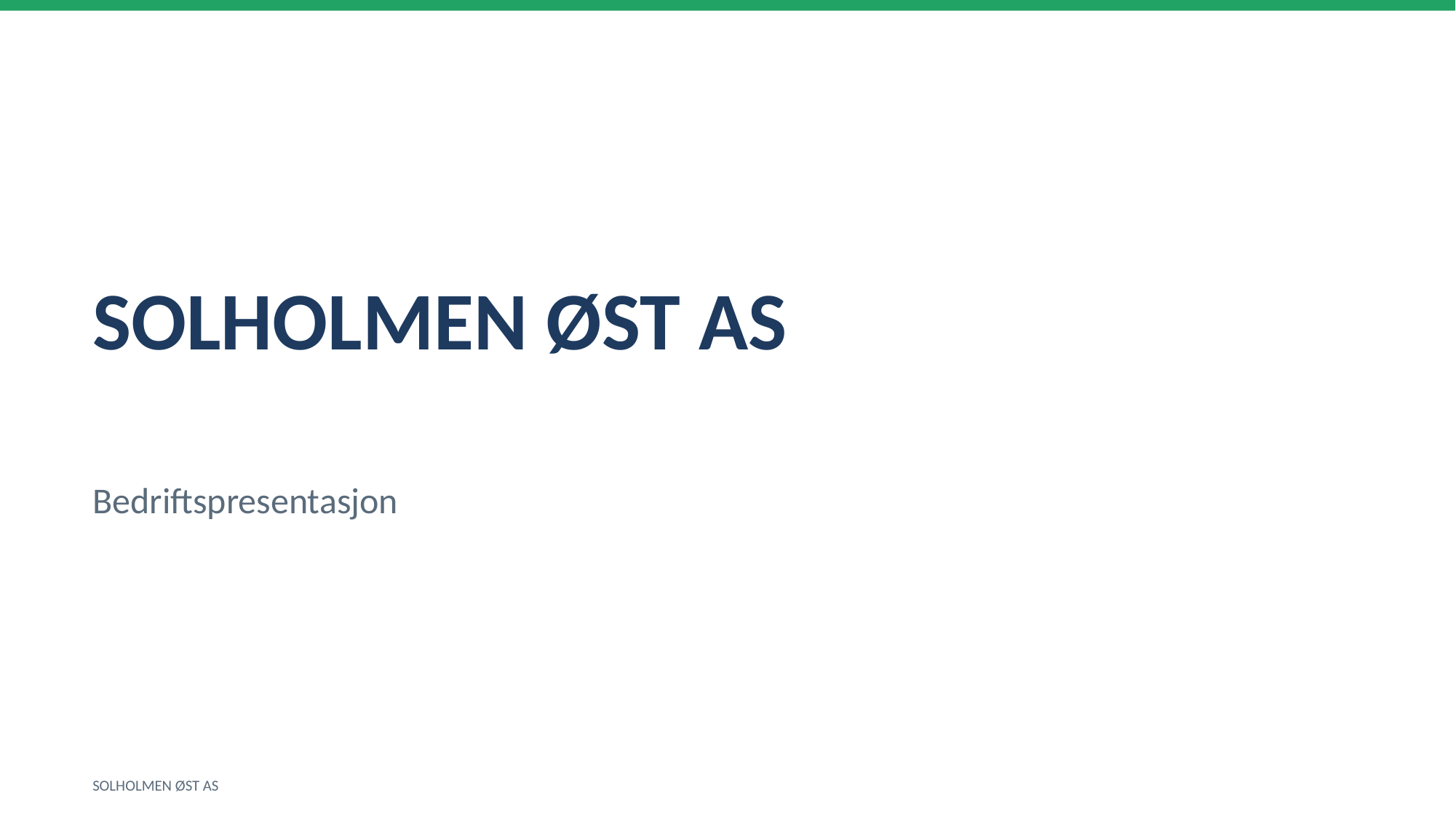

SOLHOLMEN ØST AS
Bedriftspresentasjon
SOLHOLMEN ØST AS